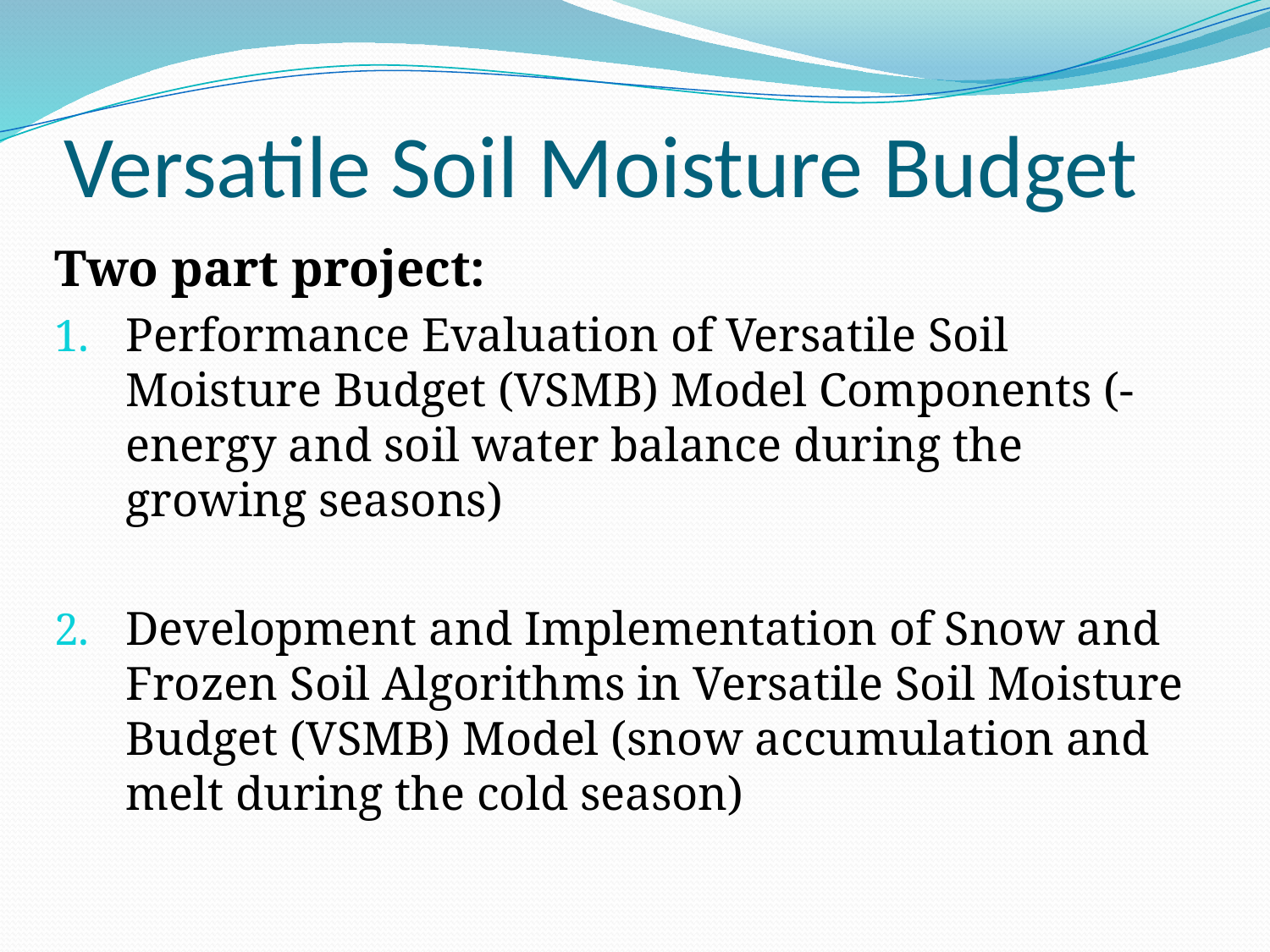

# Versatile Soil Moisture Budget
Two part project:
Performance Evaluation of Versatile Soil Moisture Budget (VSMB) Model Components (-energy and soil water balance during the growing seasons)

Development and Implementation of Snow and Frozen Soil Algorithms in Versatile Soil Moisture Budget (VSMB) Model (snow accumulation and melt during the cold season)